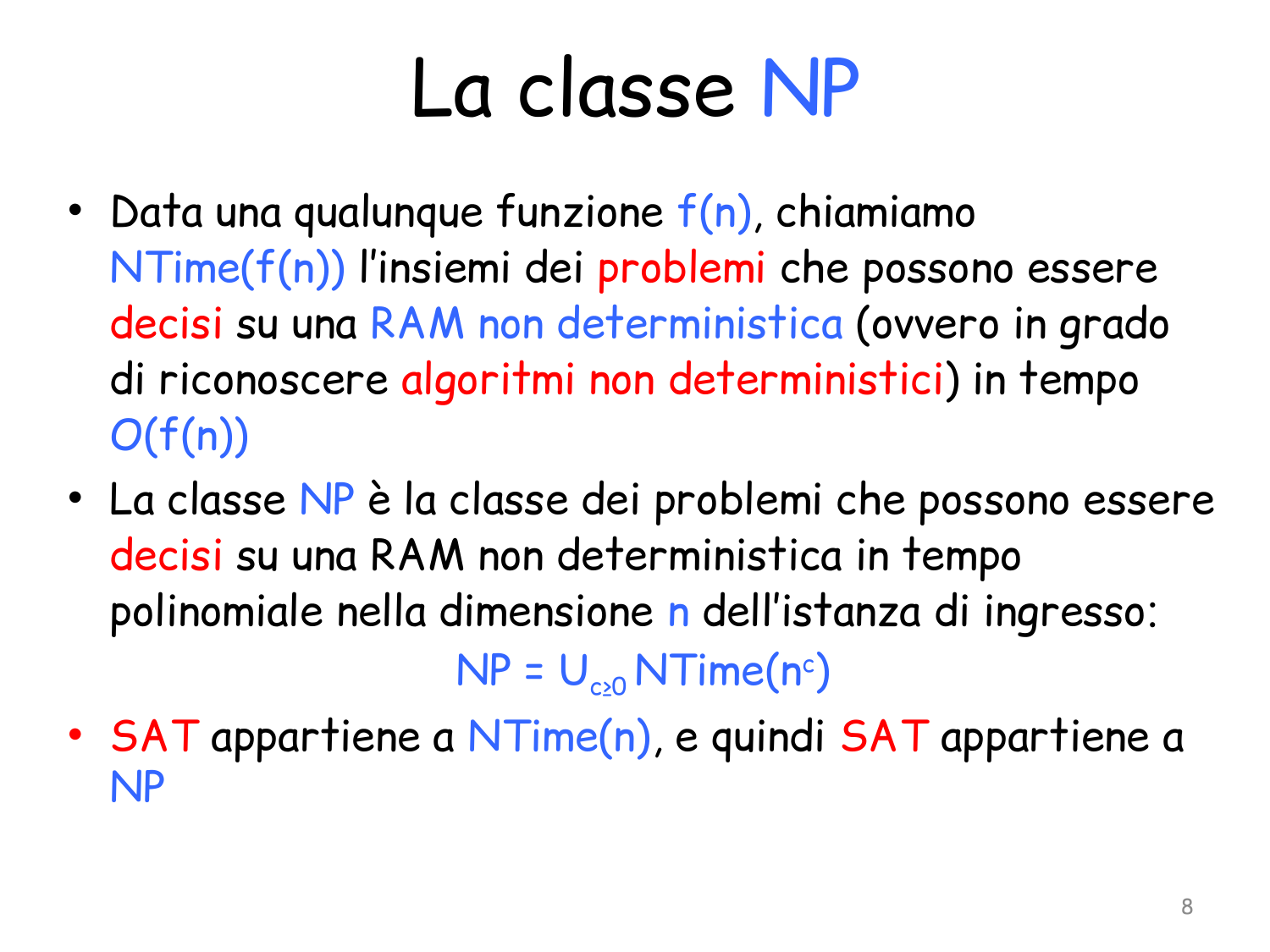

# La classe NP

Data una qualunque funzione f(n), chiamiamo NTime(f(n)) l’insiemi dei problemi che possono essere decisi su una RAM non deterministica (ovvero in grado di riconoscere algoritmi non deterministici) in tempo O(f(n))
La classe NP è la classe dei problemi che possono essere decisi su una RAM non deterministica in tempo polinomiale nella dimensione n dell’istanza di ingresso:
NP = Uc≥0 NTime(nc)
SAT appartiene a NTime(n), e quindi SAT appartiene a NP
8